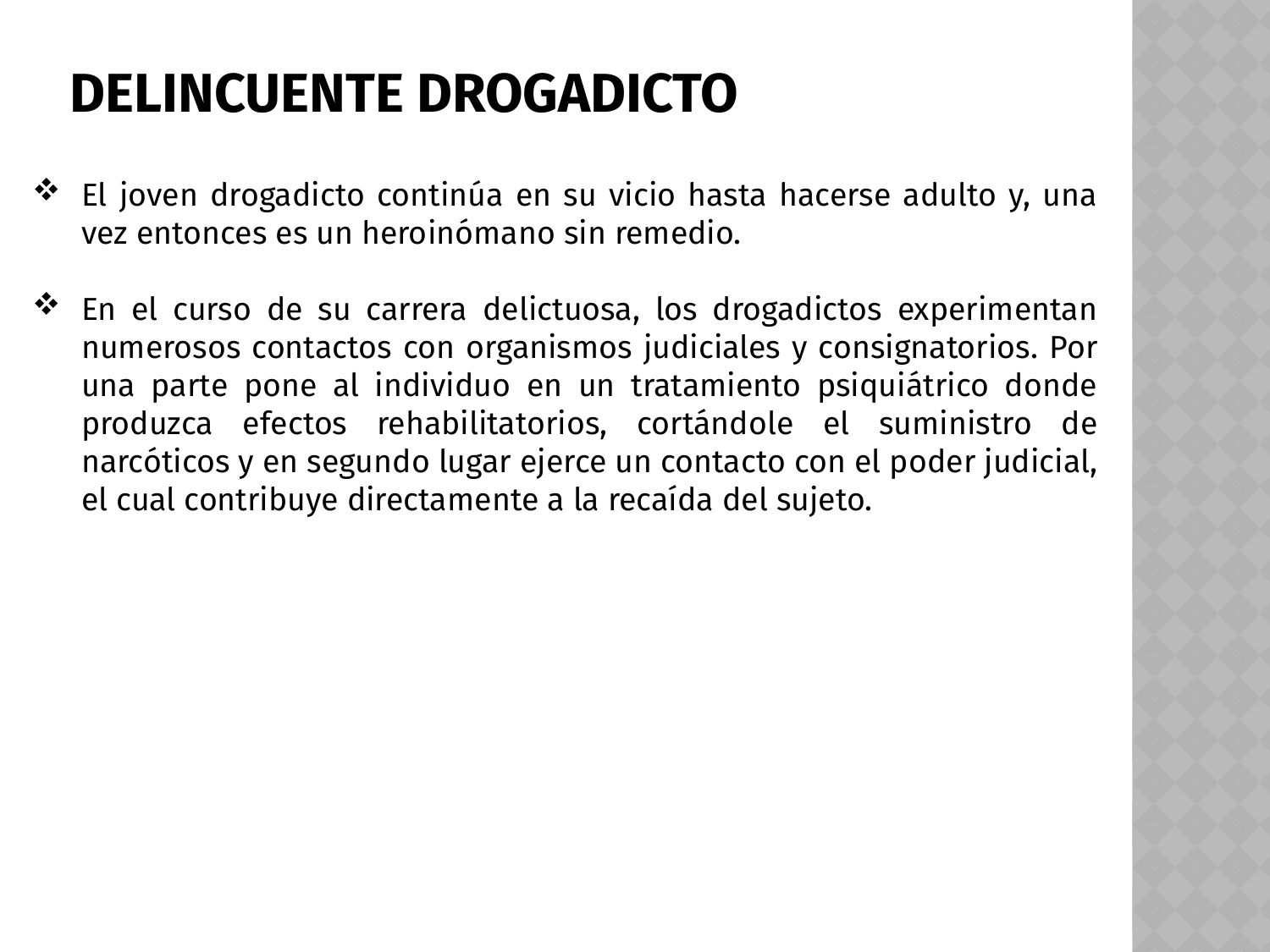

# Delincuente drogadicto
El joven drogadicto continúa en su vicio hasta hacerse adulto y, una vez entonces es un heroinómano sin remedio.

En el curso de su carrera delictuosa, los drogadictos experimentan numerosos contactos con organismos judiciales y consignatorios. Por una parte pone al individuo en un tratamiento psiquiátrico donde produzca efectos rehabilitatorios, cortándole el suministro de narcóticos y en segundo lugar ejerce un contacto con el poder judicial, el cual contribuye directamente a la recaída del sujeto.